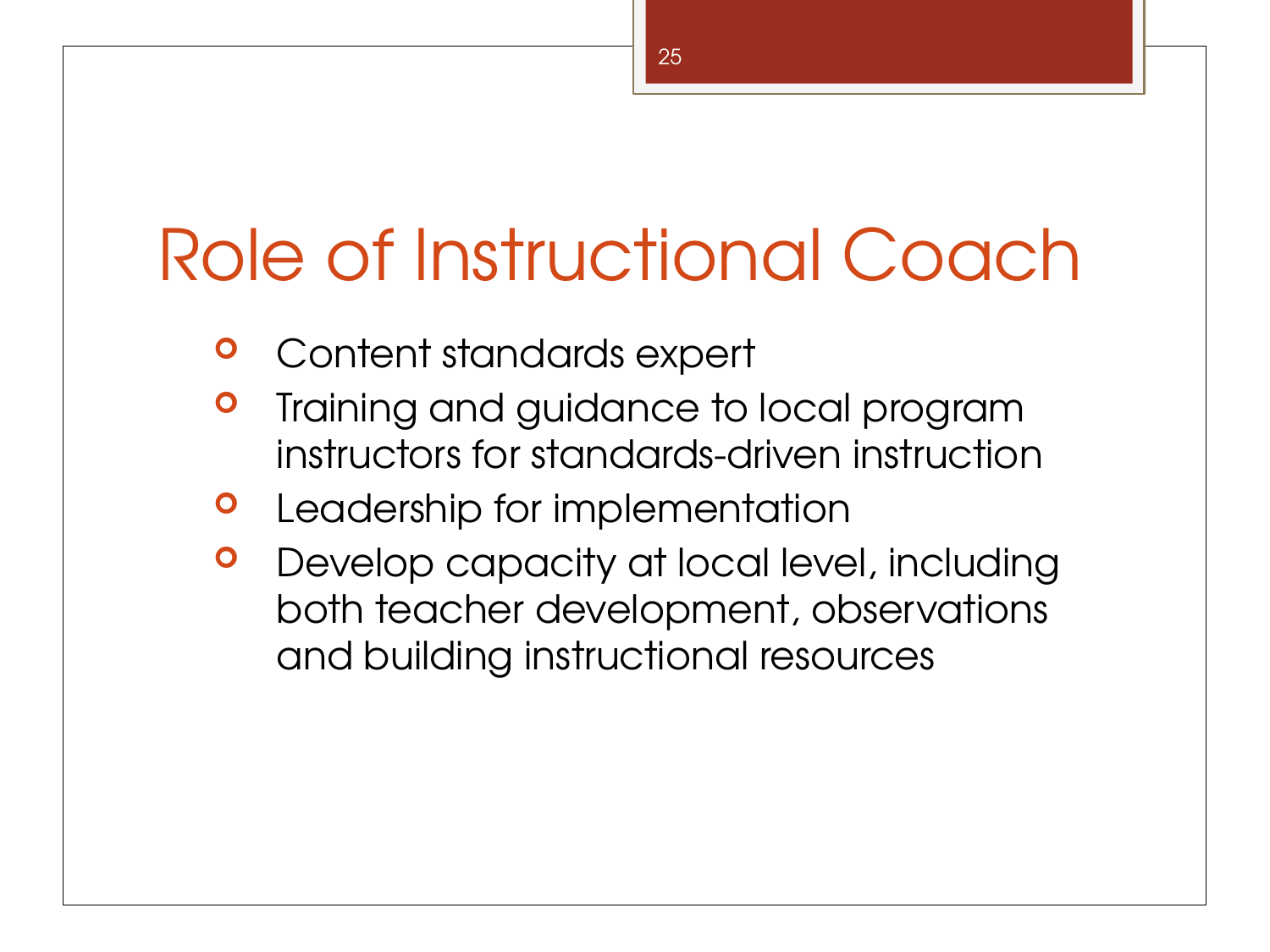

25
# Role of Instructional Coach
Content standards expert
Training and guidance to local program instructors for standards-driven instruction
Leadership for implementation
Develop capacity at local level, including both teacher development, observations and building instructional resources